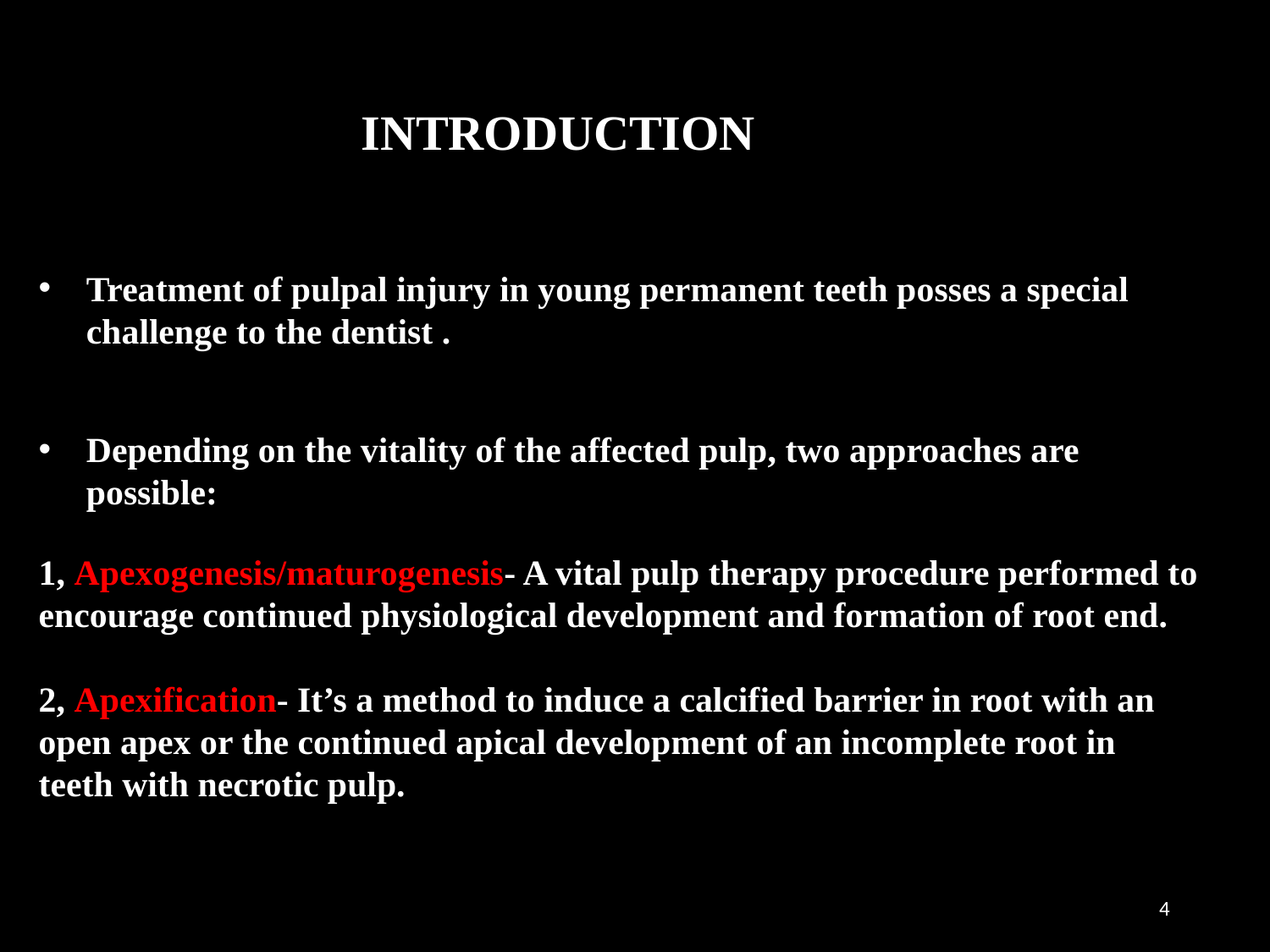

INTRODUCTION
Treatment of pulpal injury in young permanent teeth posses a special challenge to the dentist .

Depending on the vitality of the affected pulp, two approaches are possible:

1, Apexogenesis/maturogenesis- A vital pulp therapy procedure performed to encourage continued physiological development and formation of root end.

2, Apexification- It’s a method to induce a calcified barrier in root with an open apex or the continued apical development of an incomplete root in teeth with necrotic pulp.
4